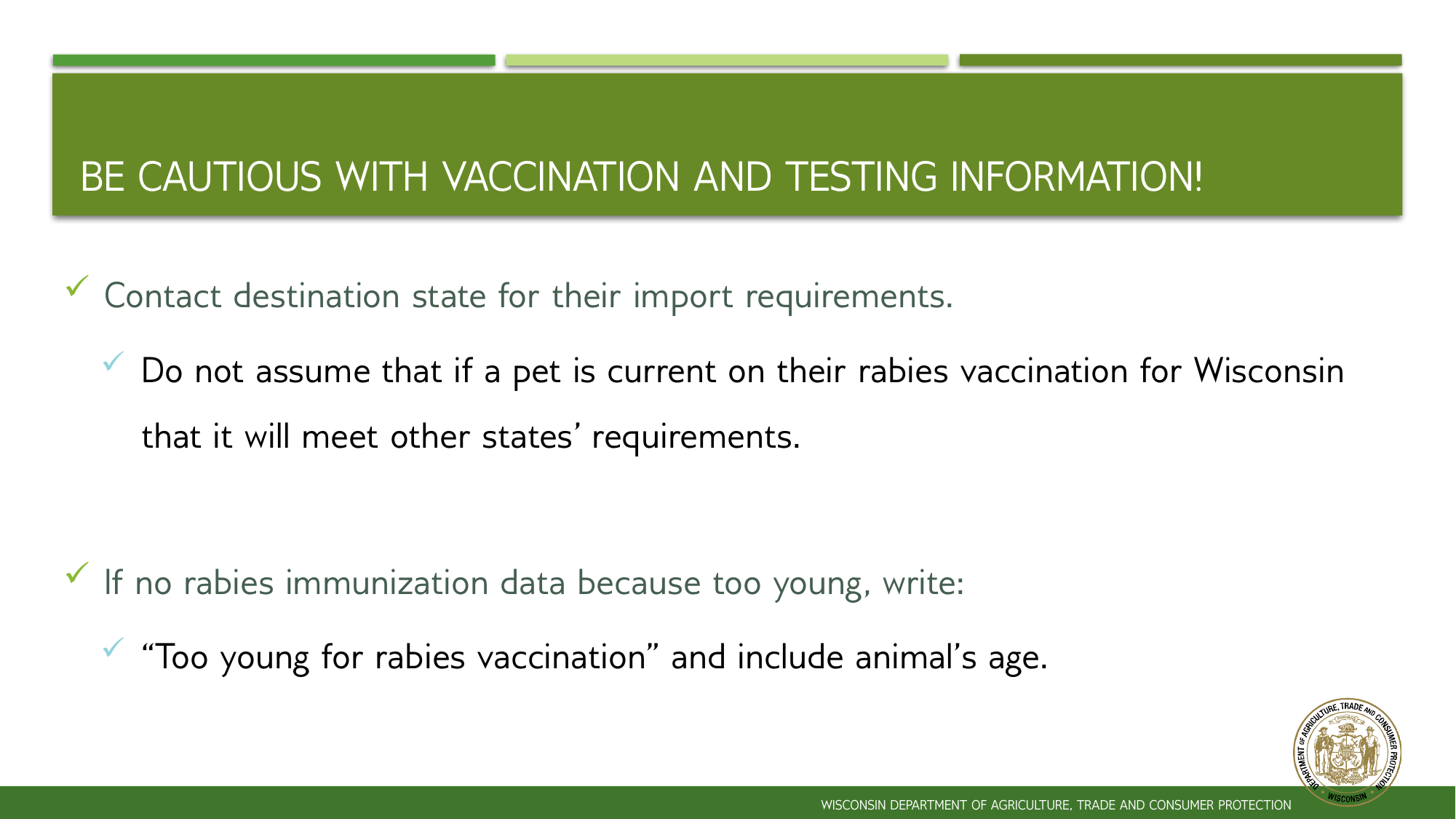

# Be Cautious with vaccination and testing information!
Contact destination state for their import requirements.
Do not assume that if a pet is current on their rabies vaccination for Wisconsin that it will meet other states’ requirements.

If no rabies immunization data because too young, write:
“Too young for rabies vaccination” and include animal’s age.